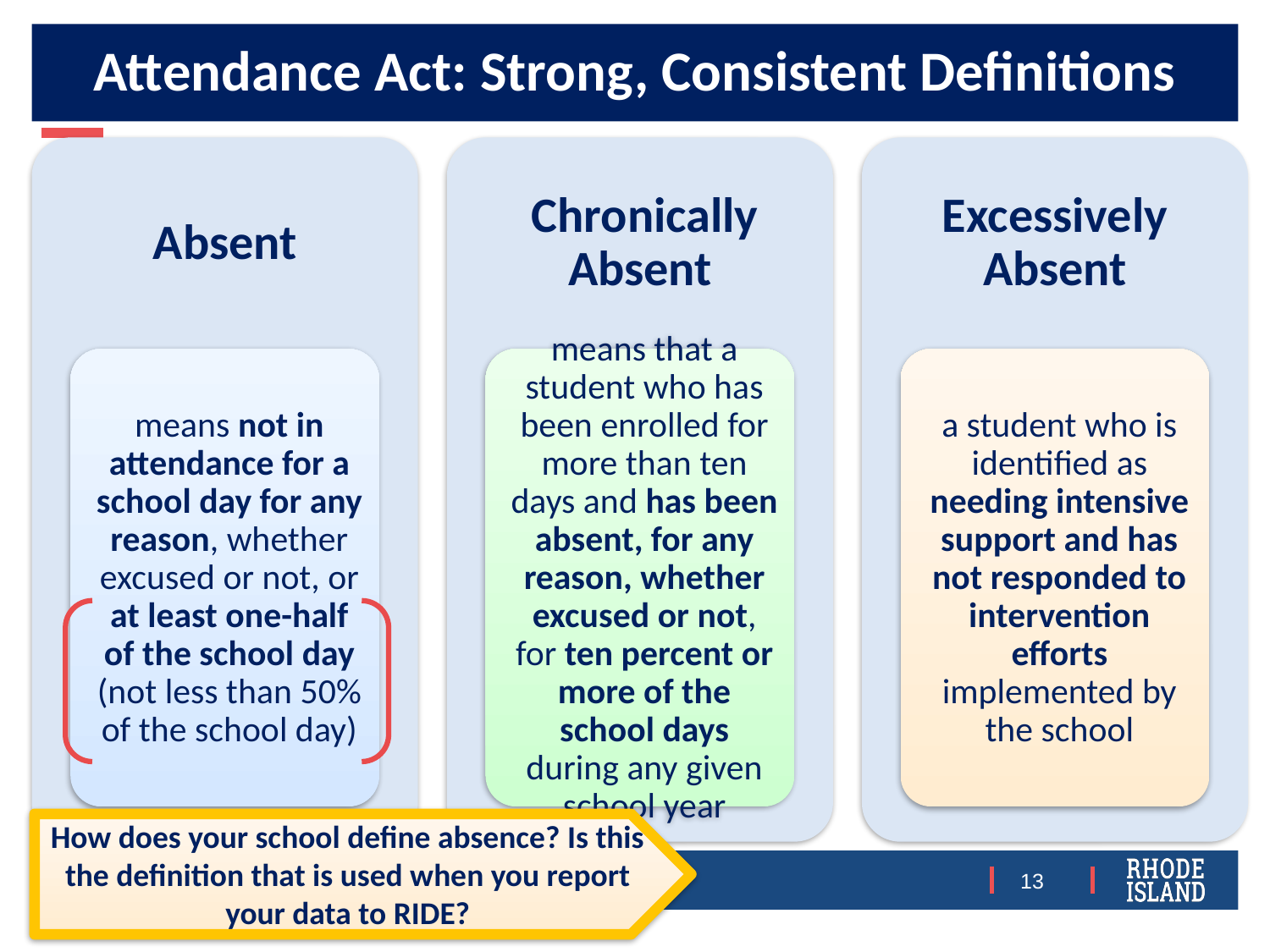

# Attendance Act: Strong, Consistent Definitions
Absent
means not in attendance for a school day for any reason, whether excused or not, or at least one-half of the school day (not less than 50% of the school day)
 Chronically Absent
means that a student who has been enrolled for more than ten days and has been absent, for any reason, whether excused or not, for ten percent or more of the school days during any given school year
Excessively Absent
a student who is identified as needing intensive support and has not responded to intervention efforts implemented by the school

How does your school define absence? Is this the definition that is used when you report your data to RIDE?
13